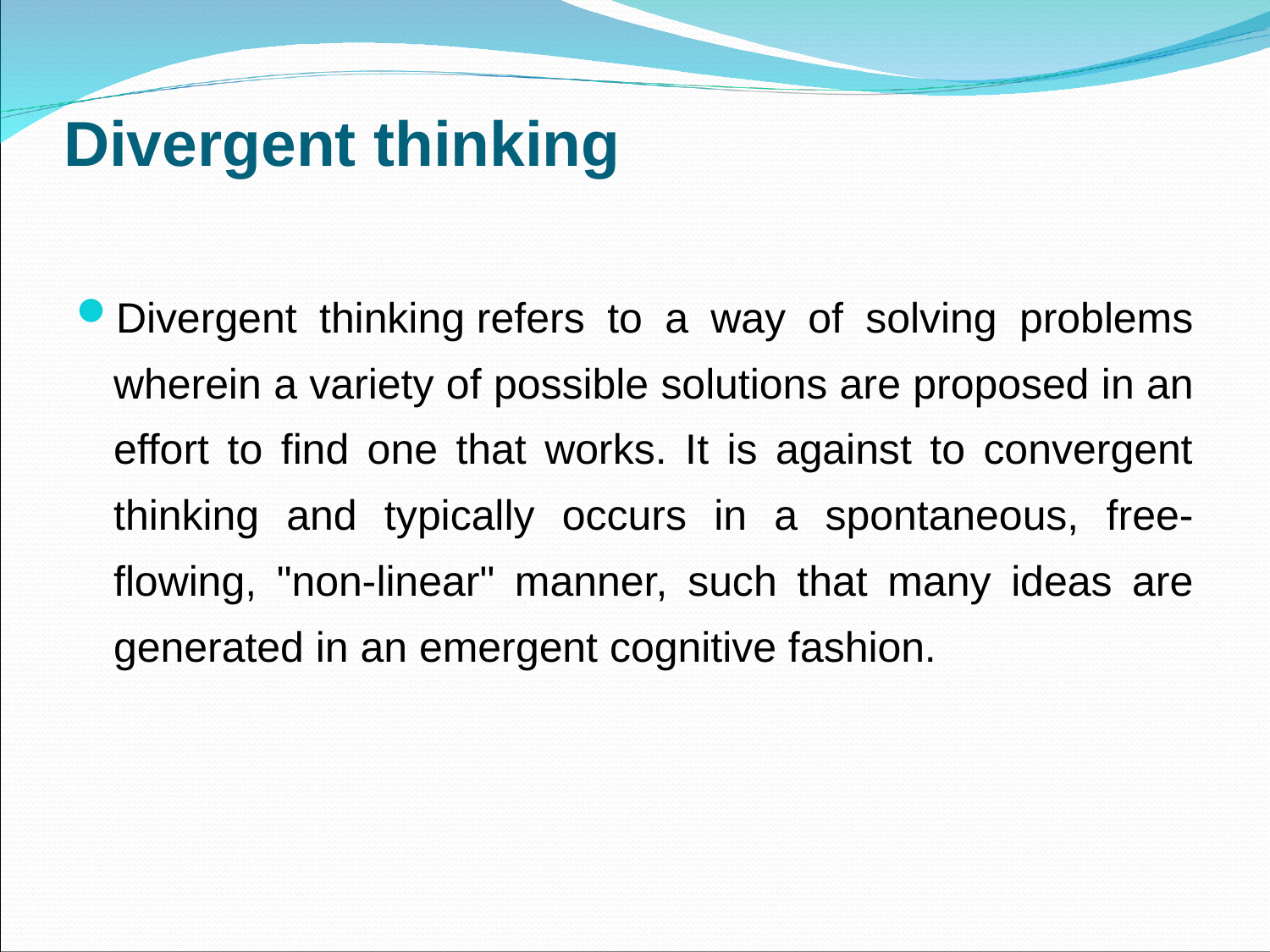

Divergent thinking
Divergent thinking refers to a way of solving problems wherein a variety of possible solutions are proposed in an effort to find one that works. It is against to convergent thinking and typically occurs in a spontaneous, free-flowing, "non-linear" manner, such that many ideas are generated in an emergent cognitive fashion.